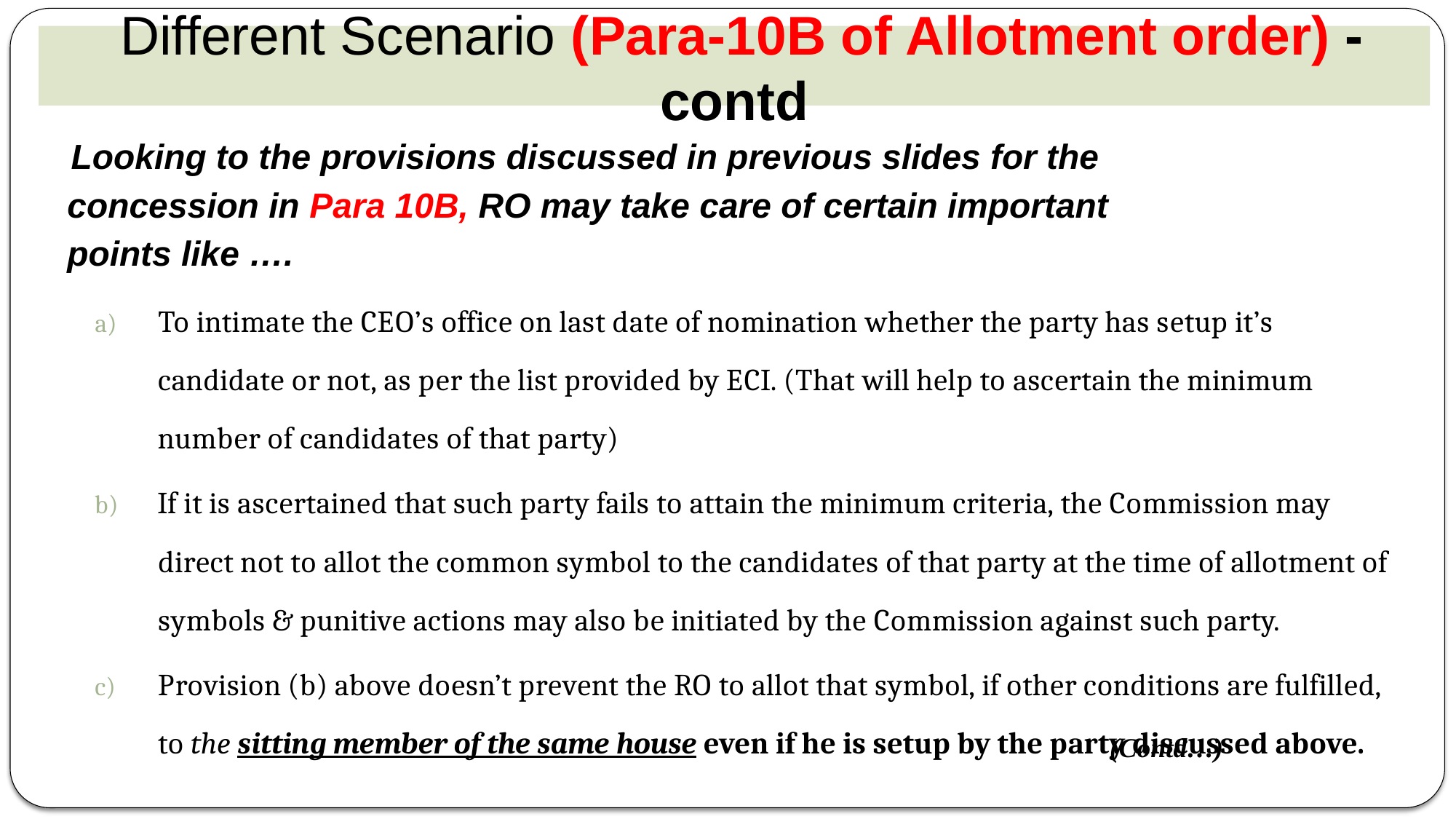

# Different Scenario (Para-10B of Allotment order) - contd
   Looking to the provisions discussed in previous slides for the
   concession in Para 10B, RO may take care of certain important
   points like ….
To intimate the CEO’s office on last date of nomination whether the party has setup it’s candidate or not, as per the list provided by ECI. (That will help to ascertain the minimum number of candidates of that party)
If it is ascertained that such party fails to attain the minimum criteria, the Commission may direct not to allot the common symbol to the candidates of that party at the time of allotment of symbols & punitive actions may also be initiated by the Commission against such party.
Provision (b) above doesn’t prevent the RO to allot that symbol, if other conditions are fulfilled, to the sitting member of the same house even if he is setup by the party discussed above.

(Contd…)